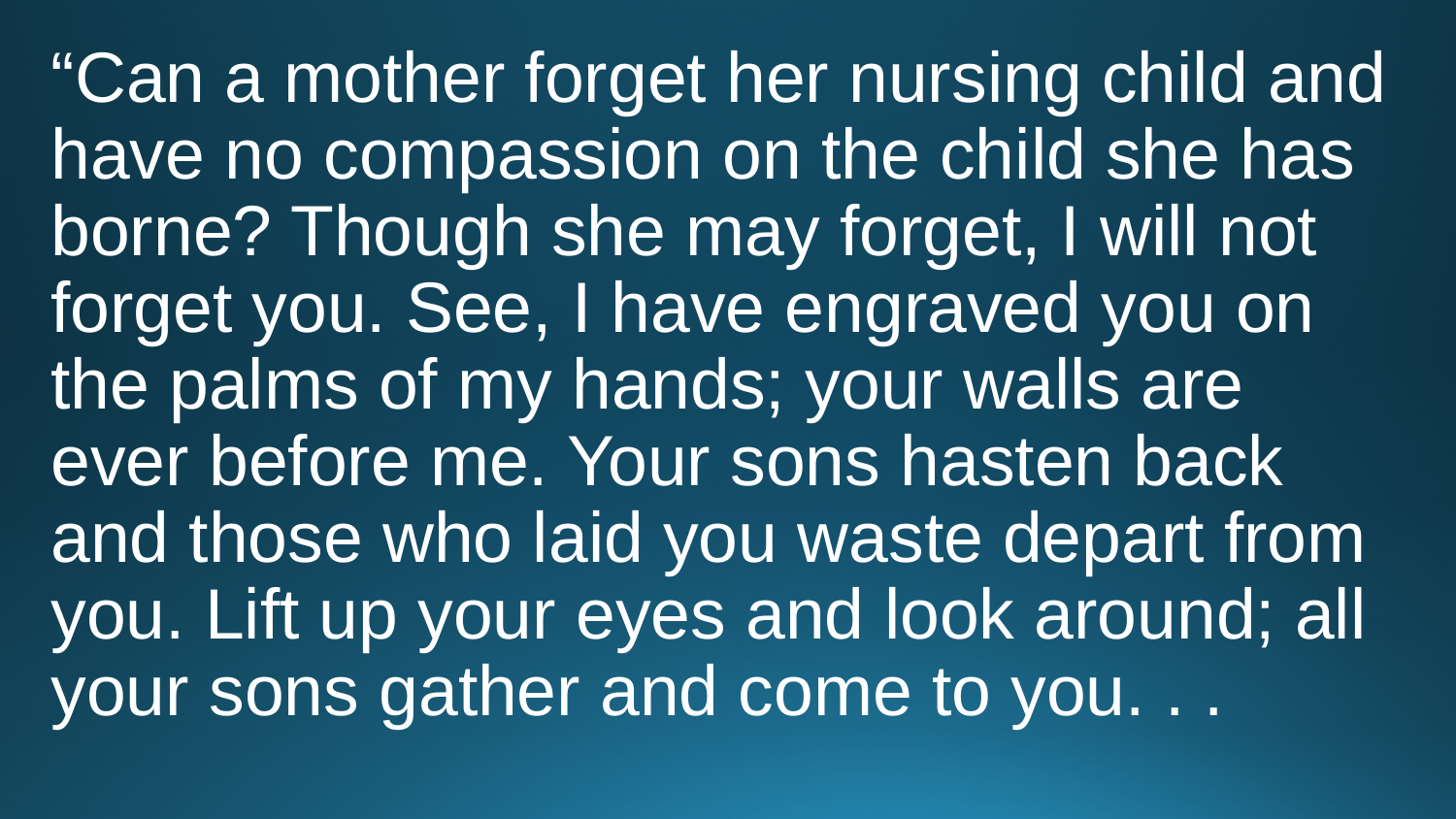

“Can a mother forget her nursing child and have no compassion on the child she has borne? Though she may forget, I will not forget you. See, I have engraved you on the palms of my hands; your walls are ever before me. Your sons hasten back and those who laid you waste depart from you. Lift up your eyes and look around; all your sons gather and come to you. . .